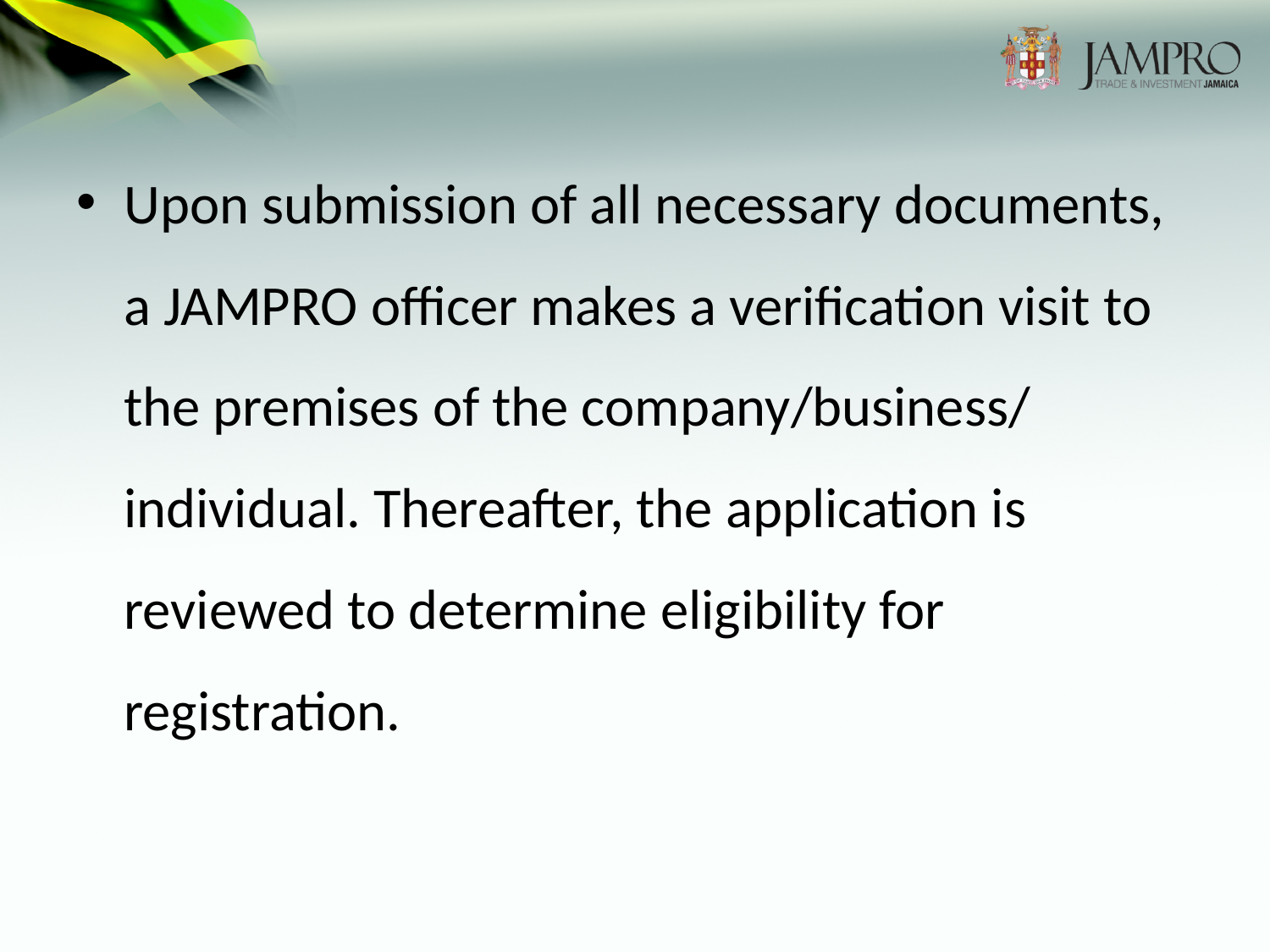

Upon submission of all necessary documents, a JAMPRO officer makes a verification visit to the premises of the company/business/
individual. Thereafter, the application is reviewed to determine eligibility for registration.